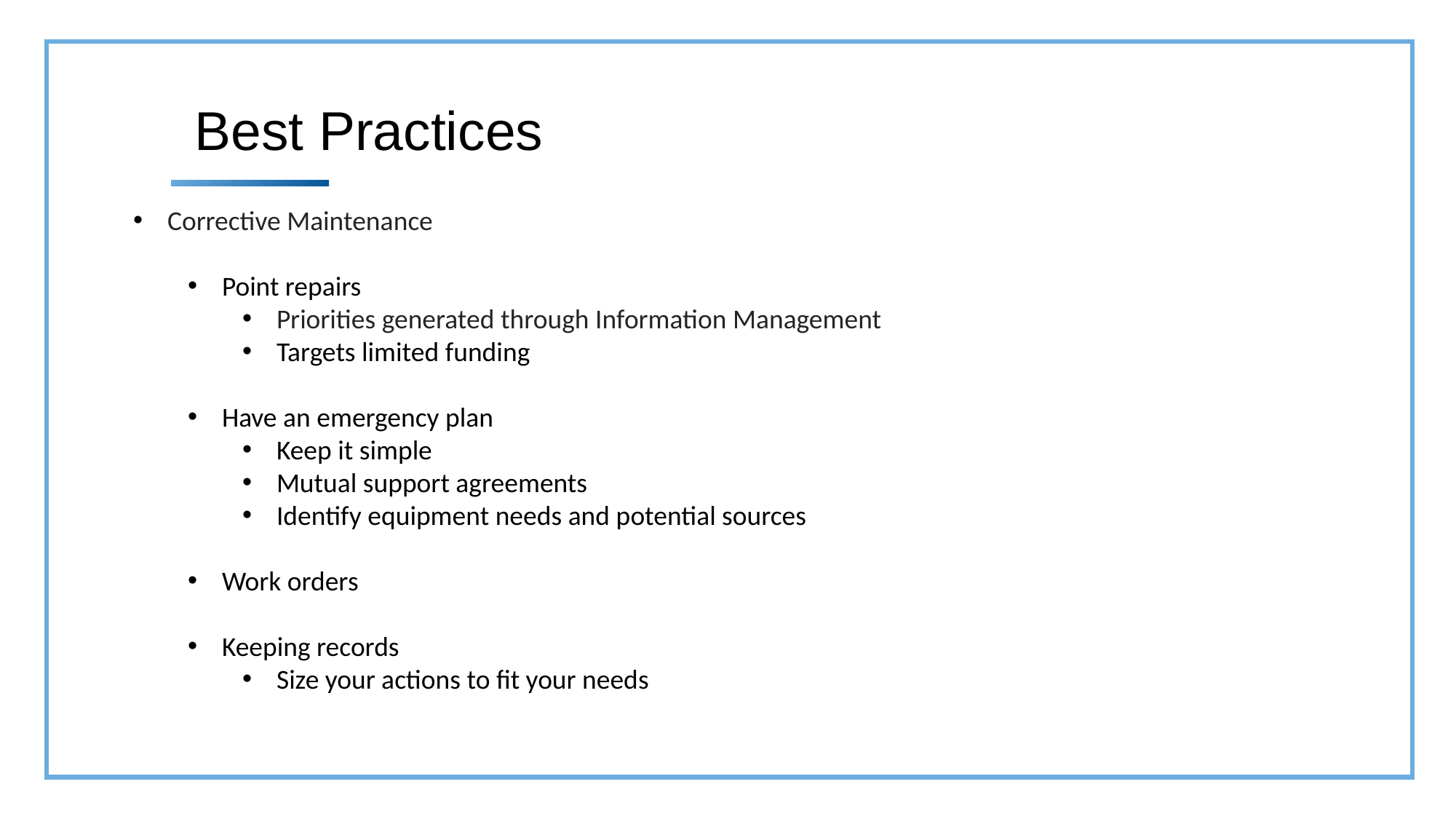

Best Practices

Corrective Maintenance

Point repairs
Priorities generated through Information Management
Targets limited funding

Have an emergency plan
Keep it simple
Mutual support agreements
Identify equipment needs and potential sources

Work orders

Keeping records
Size your actions to fit your needs